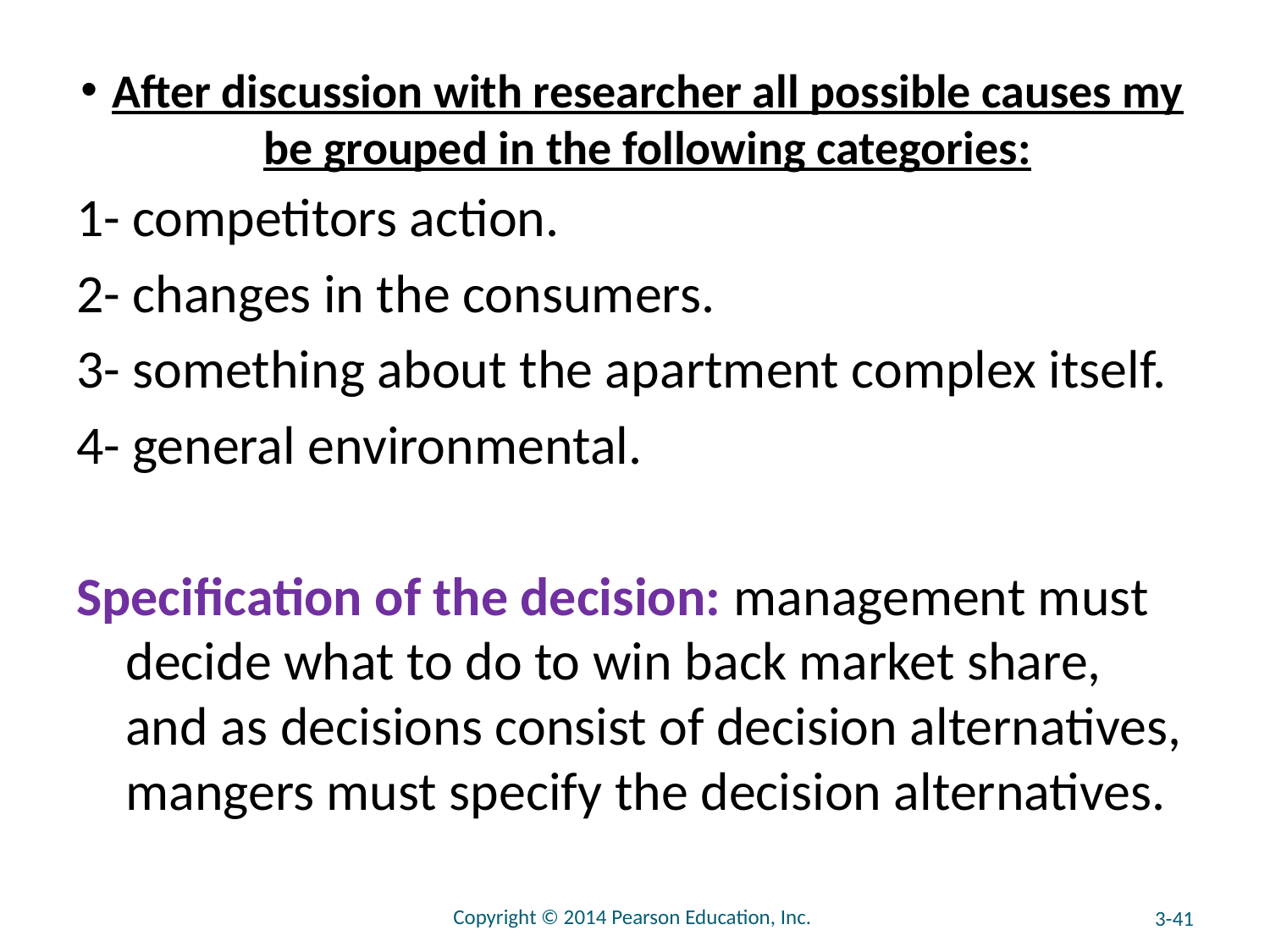

# After discussion with researcher all possible causes my be grouped in the following categories:
1- competitors action.
2- changes in the consumers.
3- something about the apartment complex itself.
4- general environmental.

Specification of the decision: management must decide what to do to win back market share, and as decisions consist of decision alternatives, mangers must specify the decision alternatives.